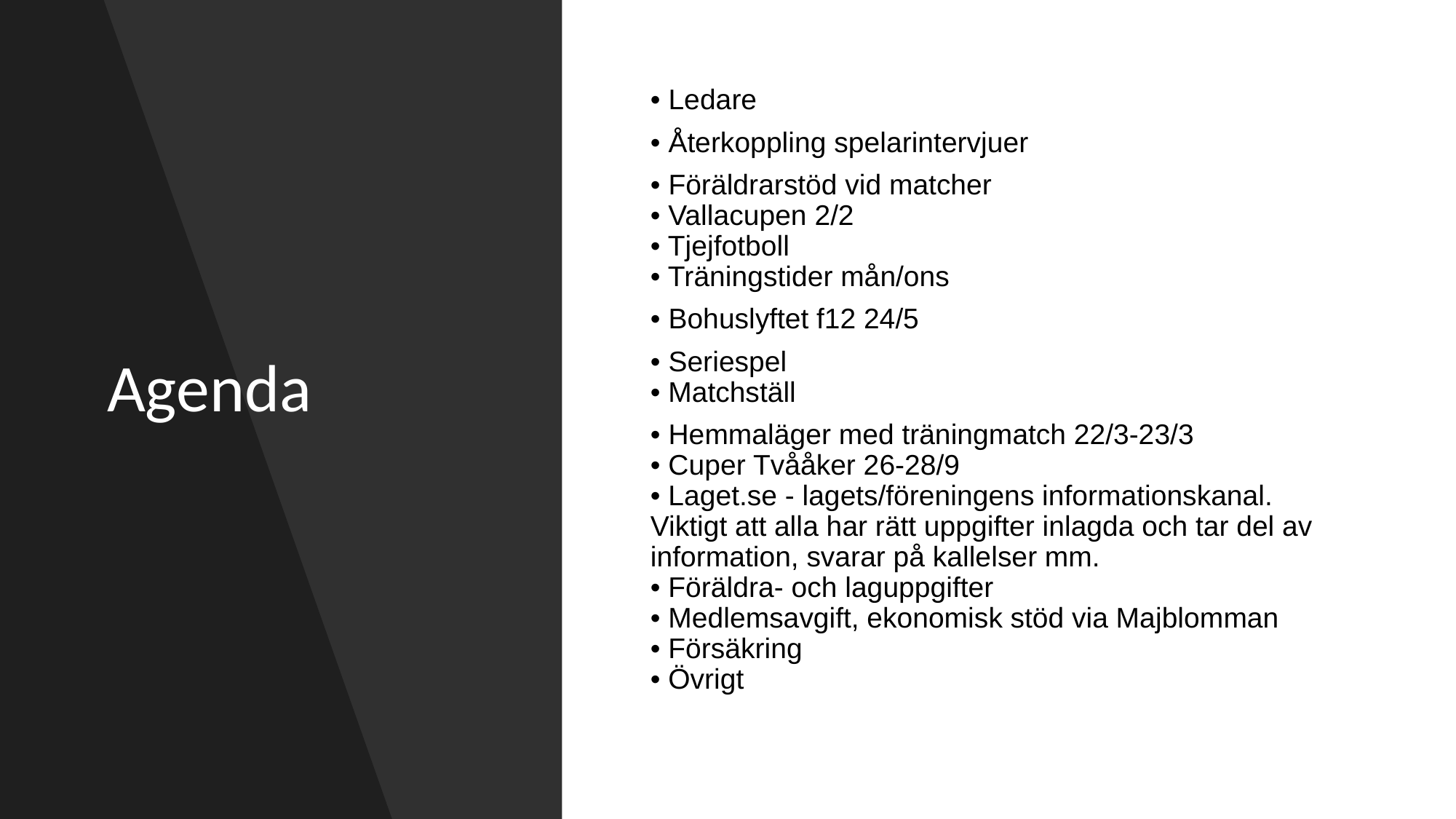

# Agenda
• Ledare
• Återkoppling spelarintervjuer
• Föräldrarstöd vid matcher
• Vallacupen 2/2
• Tjejfotboll
• Träningstider mån/ons
• Bohuslyftet f12 24/5
• Seriespel
• Matchställ
• Hemmaläger med träningmatch 22/3-23/3
• Cuper Tvååker 26-28/9
• Laget.se - lagets/föreningens informationskanal. Viktigt att alla har rätt uppgifter inlagda och tar del av information, svarar på kallelser mm.
• Föräldra- och laguppgifter
• Medlemsavgift, ekonomisk stöd via Majblomman
• Försäkring
• Övrigt